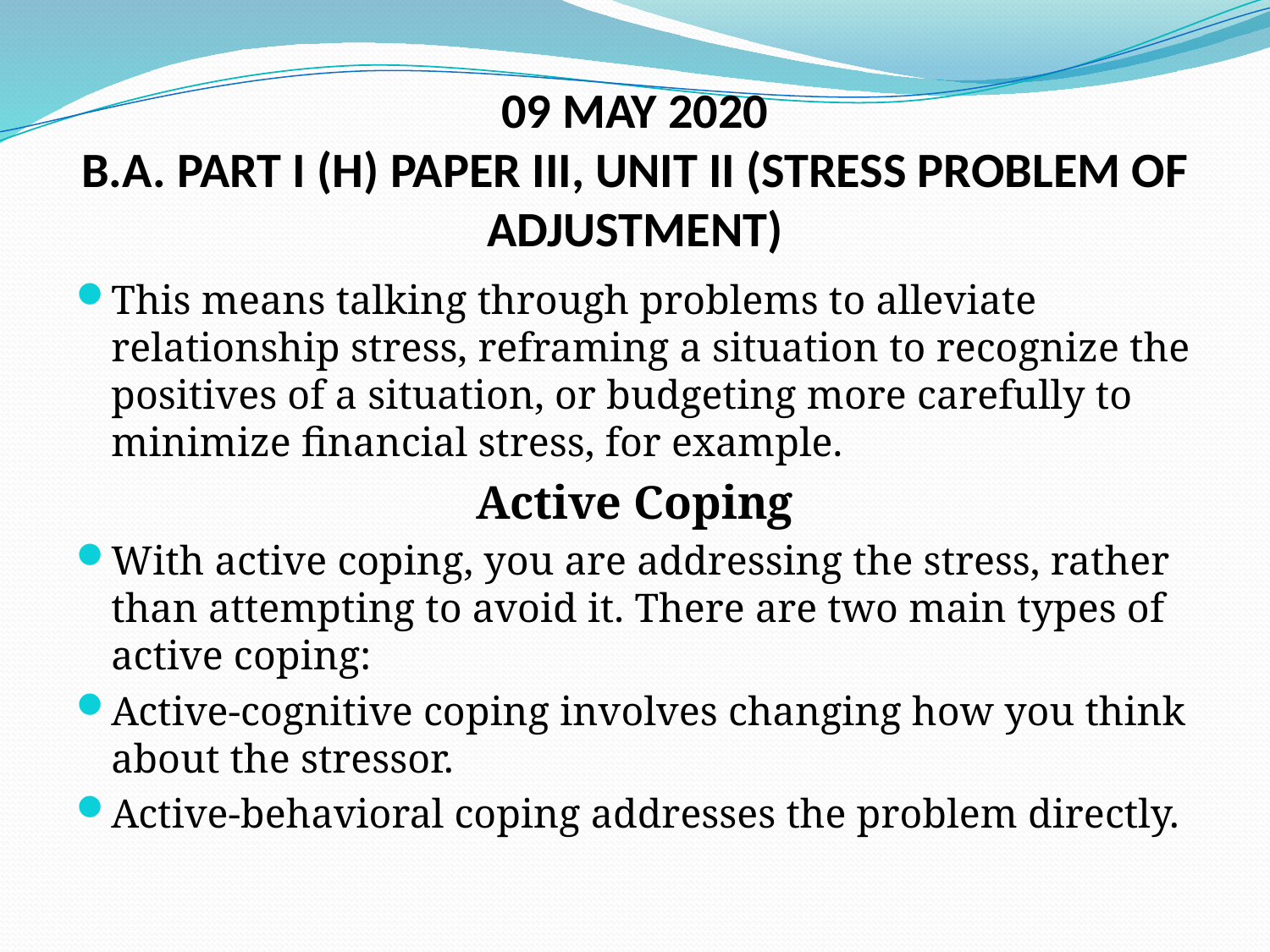

# 09 MAY 2020 B.A. PART I (H) PAPER III, UNIT II (STRESS PROBLEM OF ADJUSTMENT)
This means talking through problems to alleviate relationship stress, reframing a situation to recognize the positives of a situation, or budgeting more carefully to minimize financial stress, for example.
Active Coping
With active coping, you are addressing the stress, rather than attempting to avoid it. There are two main types of active coping:
Active-cognitive coping involves changing how you think about the stressor.
Active-behavioral coping addresses the problem directly.